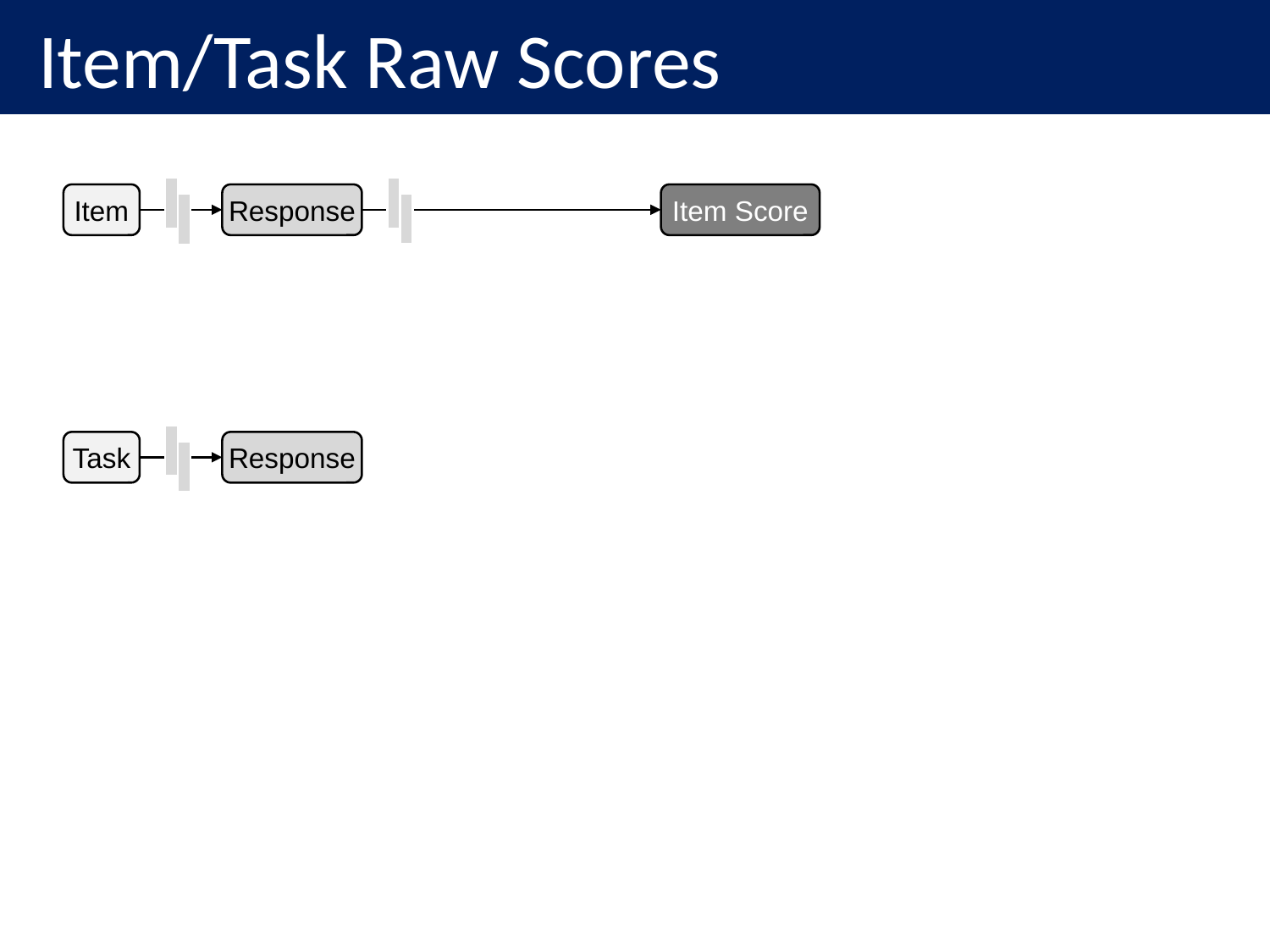

Item/Task Raw Scores

Item
Response
Item Score

Task
Response